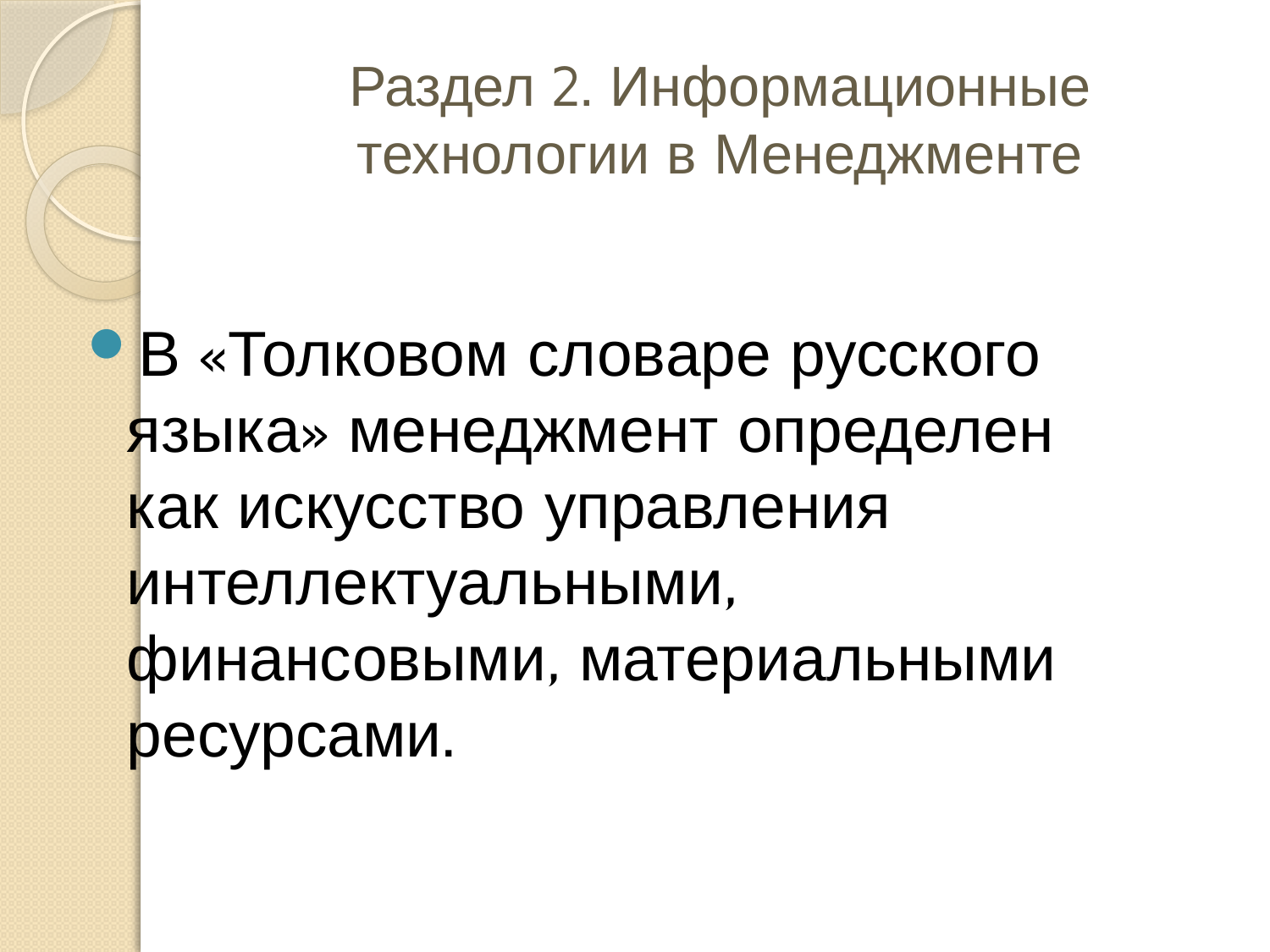

# Раздел 2. Информационные технологии в Менеджменте
В «Толковом словаре русского языка» менеджмент определен как искусство управления интеллектуальными, финансовыми, материальными ресурсами.